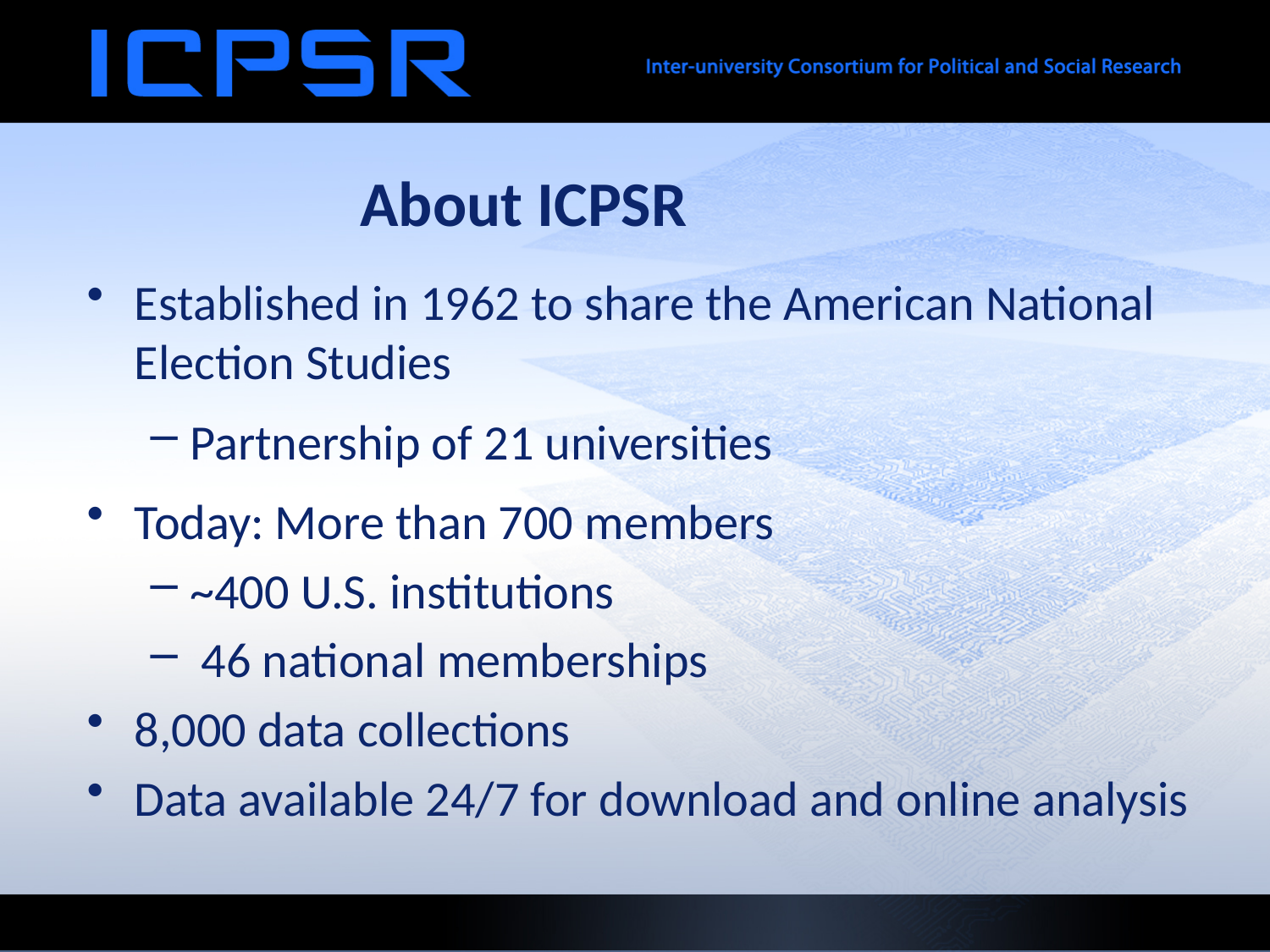

About ICPSR
Established in 1962 to share the American National Election Studies
Partnership of 21 universities
Today: More than 700 members
~400 U.S. institutions
 46 national memberships
8,000 data collections
Data available 24/7 for download and online analysis